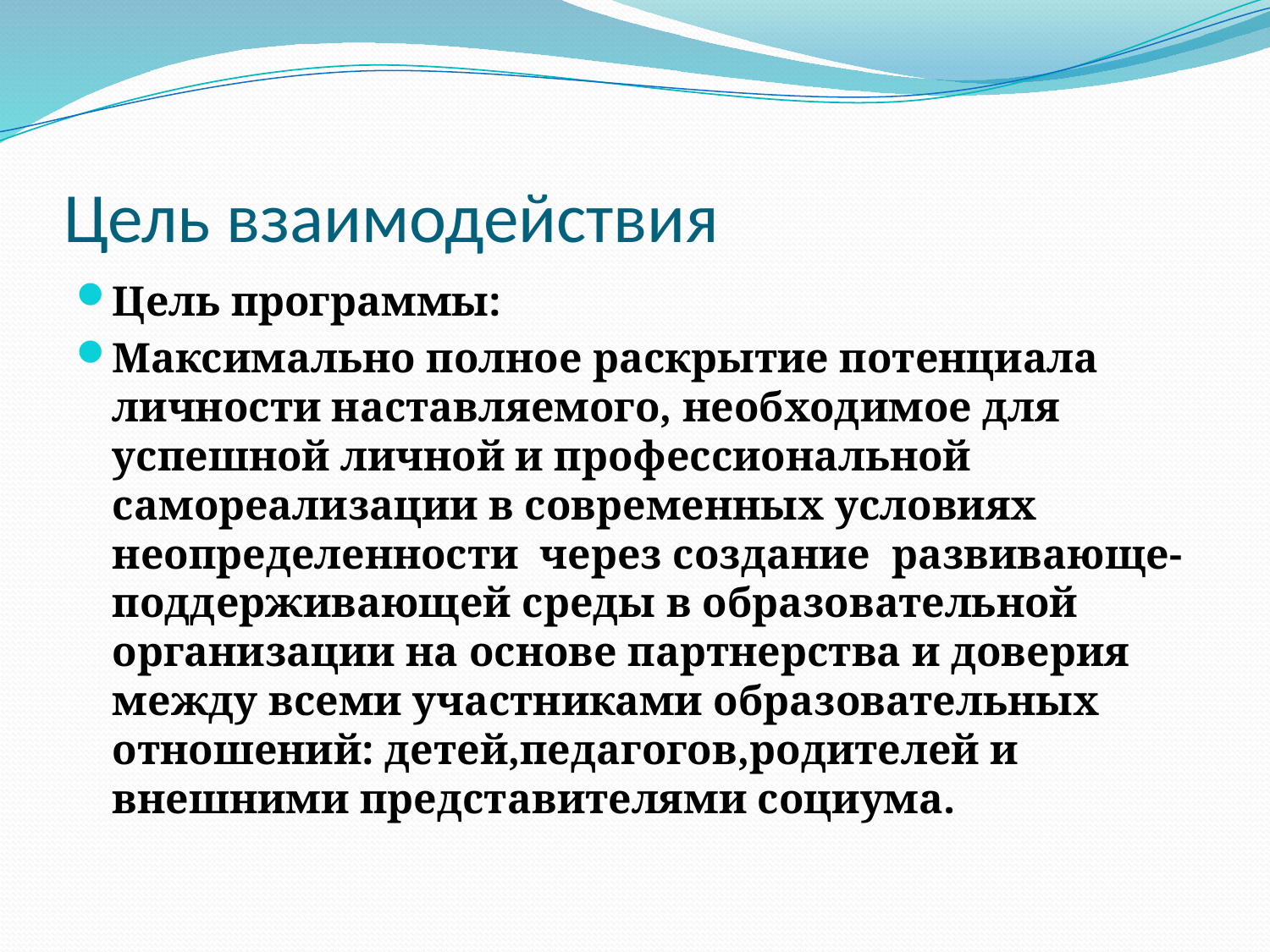

# Цель взаимодействия
Цель программы:
Максимально полное раскрытие потенциала личности наставляемого, необходимое для успешной личной и профессиональной самореализации в современных условиях неопределенности  через создание  развивающе-поддерживающей среды в образовательной организации на основе партнерства и доверия между всеми участниками образовательных отношений: детей,педагогов,родителей и внешними представителями социума.